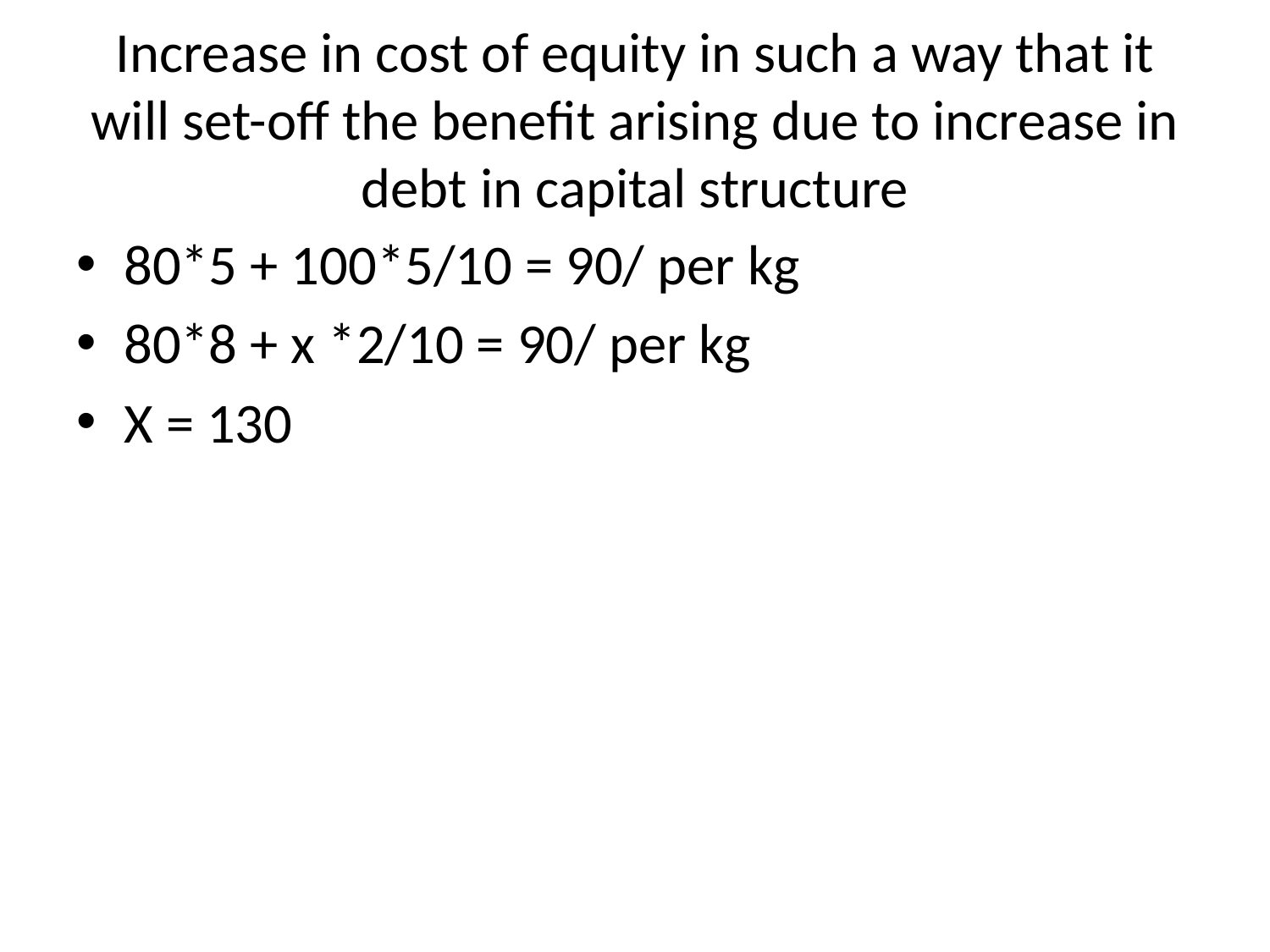

# Increase in cost of equity in such a way that it will set-off the benefit arising due to increase in debt in capital structure
80*5 + 100*5/10 = 90/ per kg
80*8 + x *2/10 = 90/ per kg
X = 130